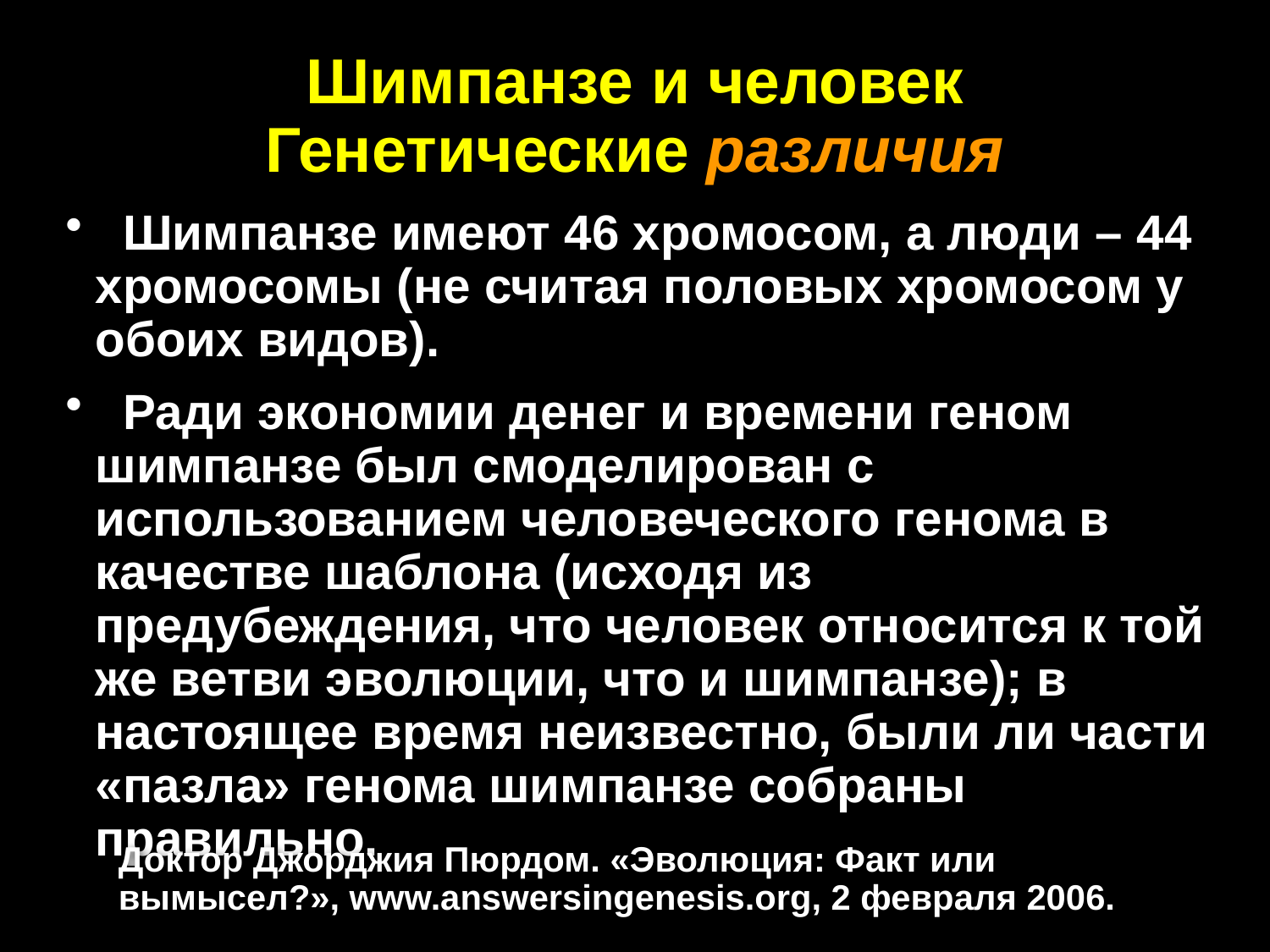

Шимпанзе и человек
Генетические различия
  Шимпанзе имеют 46 хромосом, а люди – 44 хромосомы (не считая половых хромосом у обоих видов).
  Ради экономии денег и времени геном шимпанзе был смоделирован с использованием человеческого генома в качестве шаблона (исходя из предубеждения, что человек относится к той же ветви эволюции, что и шимпанзе); в настоящее время неизвестно, были ли части «пазла» генома шимпанзе собраны правильно.
Доктор Джорджия Пюрдом. «Эволюция: Факт или вымысел?», www.answersingenesis.org, 2 февраля 2006.